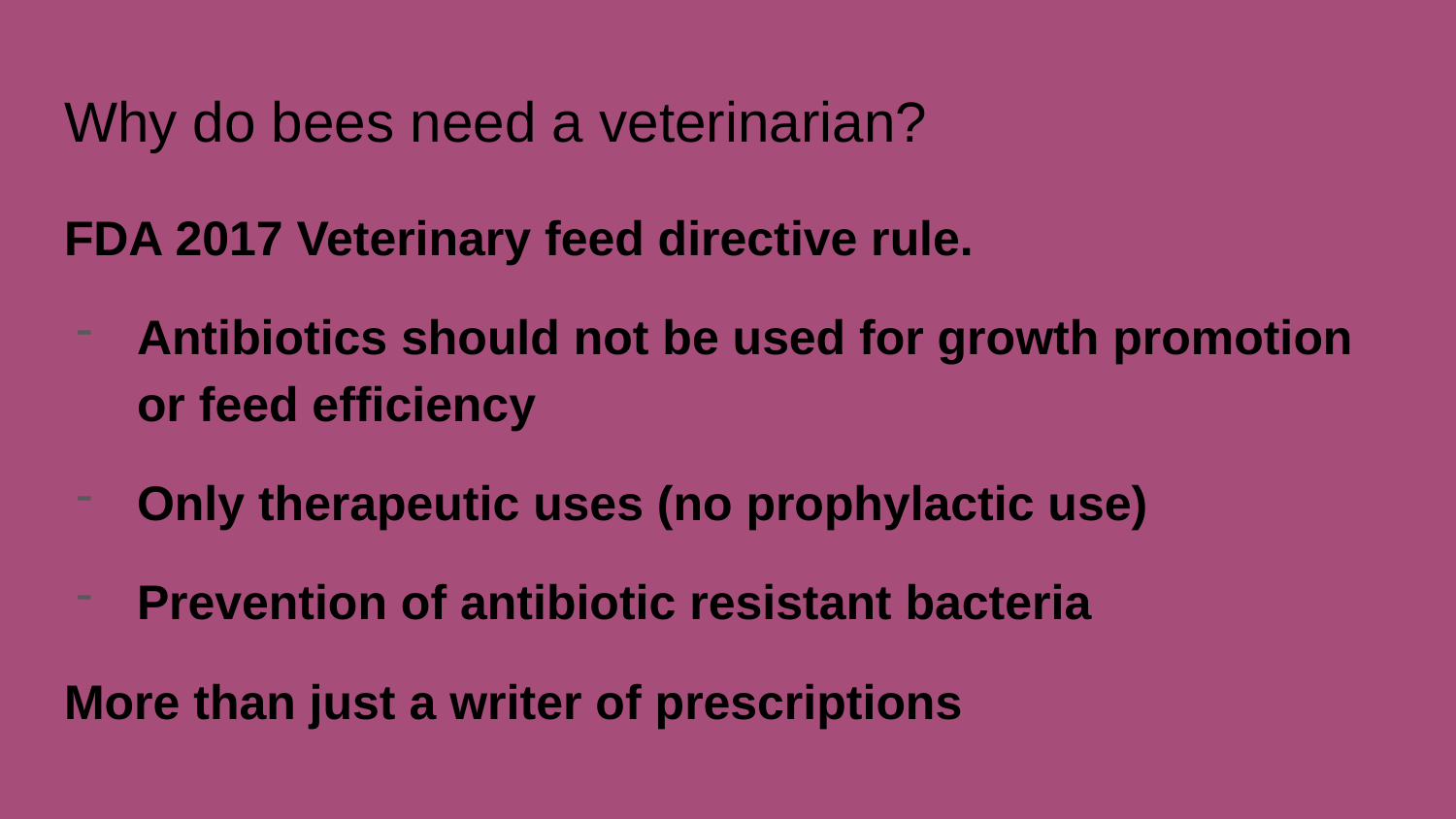

# Why do bees need a veterinarian?
FDA 2017 Veterinary feed directive rule.
Antibiotics should not be used for growth promotion or feed efficiency
Only therapeutic uses (no prophylactic use)
Prevention of antibiotic resistant bacteria
More than just a writer of prescriptions